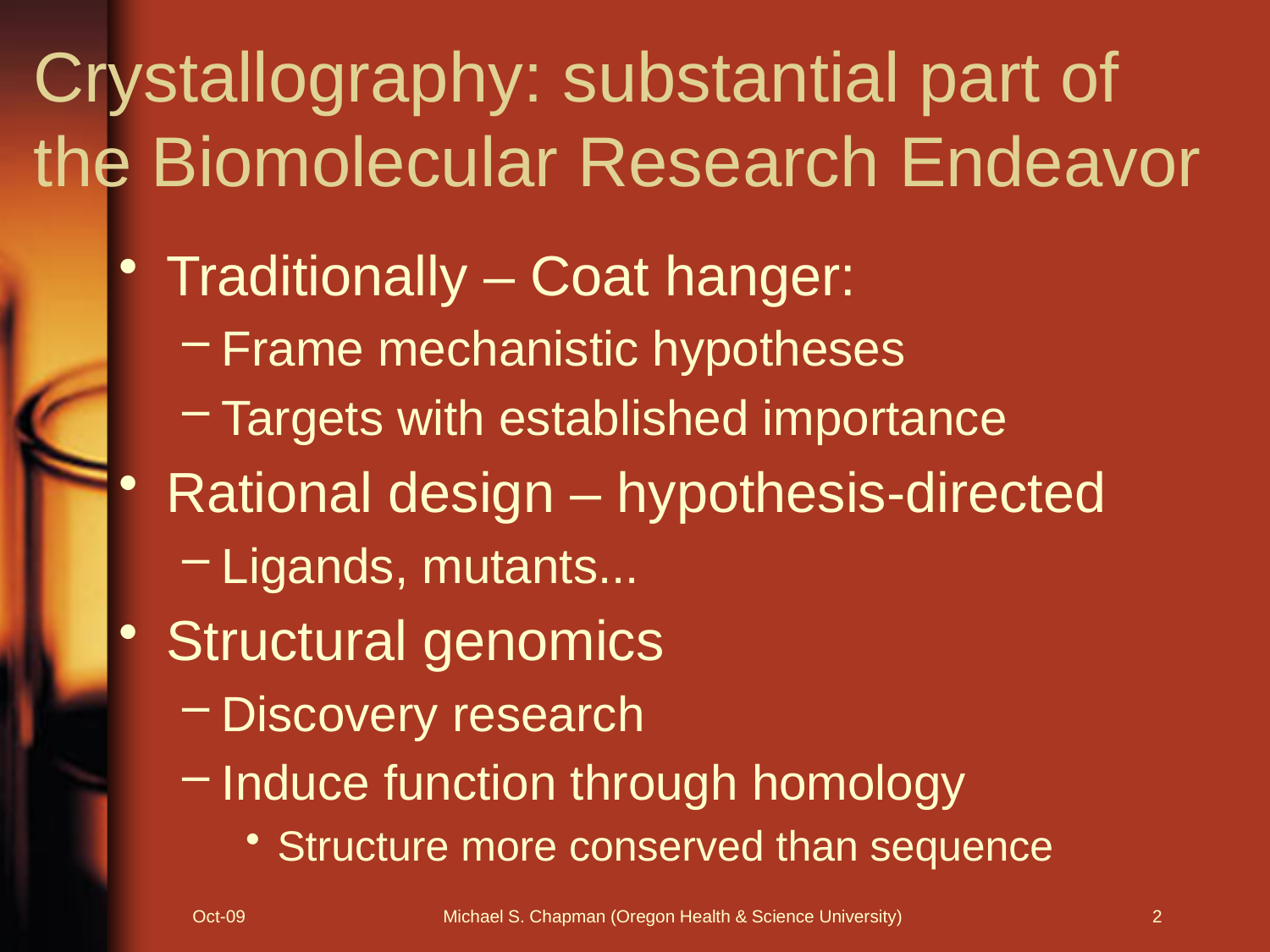

# Crystallography: substantial part of the Biomolecular Research Endeavor
Traditionally – Coat hanger:
Frame mechanistic hypotheses
Targets with established importance
Rational design – hypothesis-directed
Ligands, mutants...
Structural genomics
Discovery research
Induce function through homology
Structure more conserved than sequence
Oct-09
Michael S. Chapman (Oregon Health & Science University)
2